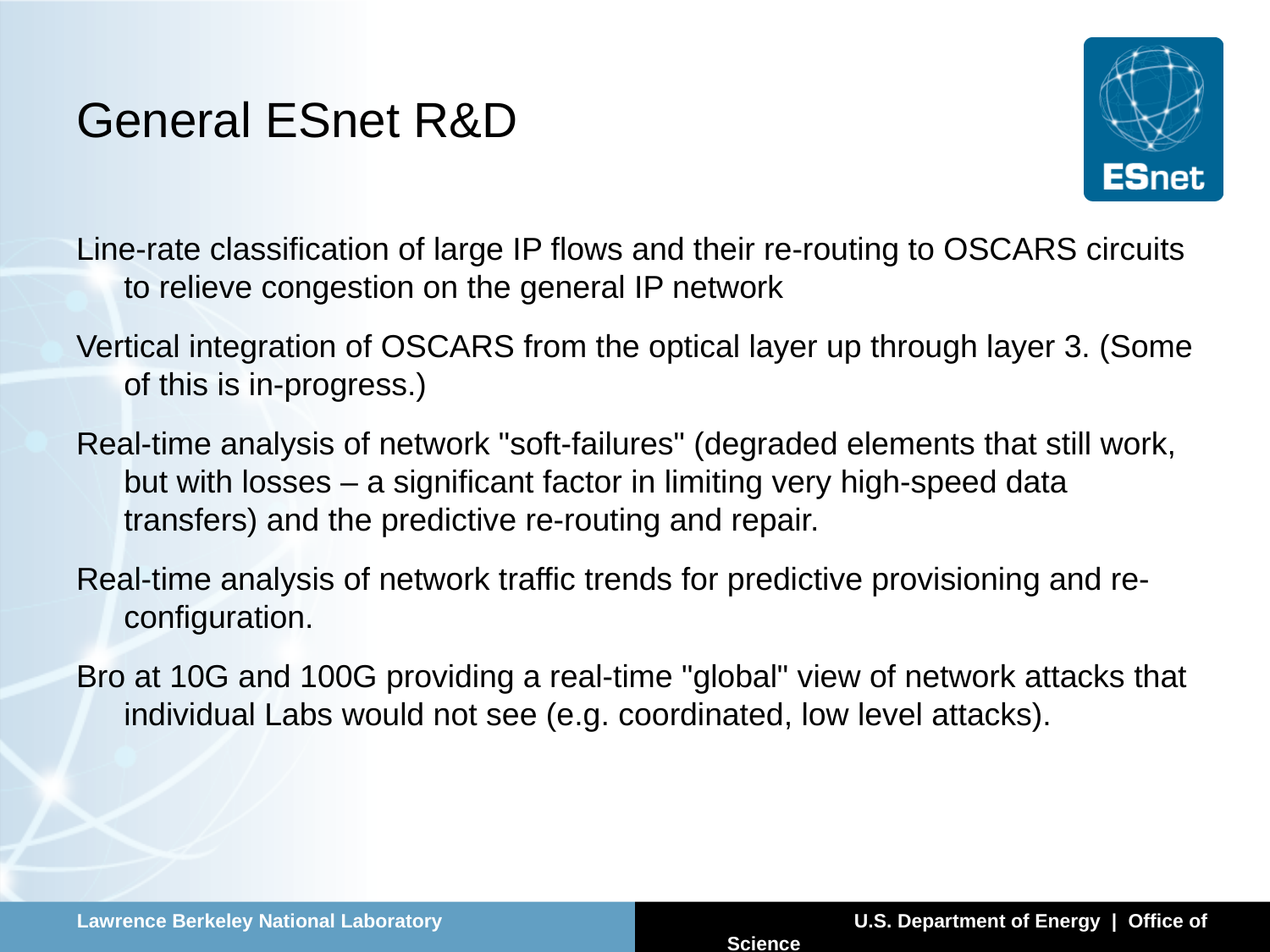

# General ESnet R&D
Line-rate classification of large IP flows and their re-routing to OSCARS circuits to relieve congestion on the general IP network
Vertical integration of OSCARS from the optical layer up through layer 3. (Some of this is in-progress.)
Real-time analysis of network "soft-failures" (degraded elements that still work, but with losses – a significant factor in limiting very high-speed data transfers) and the predictive re-routing and repair.
Real-time analysis of network traffic trends for predictive provisioning and re-configuration.
Bro at 10G and 100G providing a real-time "global" view of network attacks that individual Labs would not see (e.g. coordinated, low level attacks).